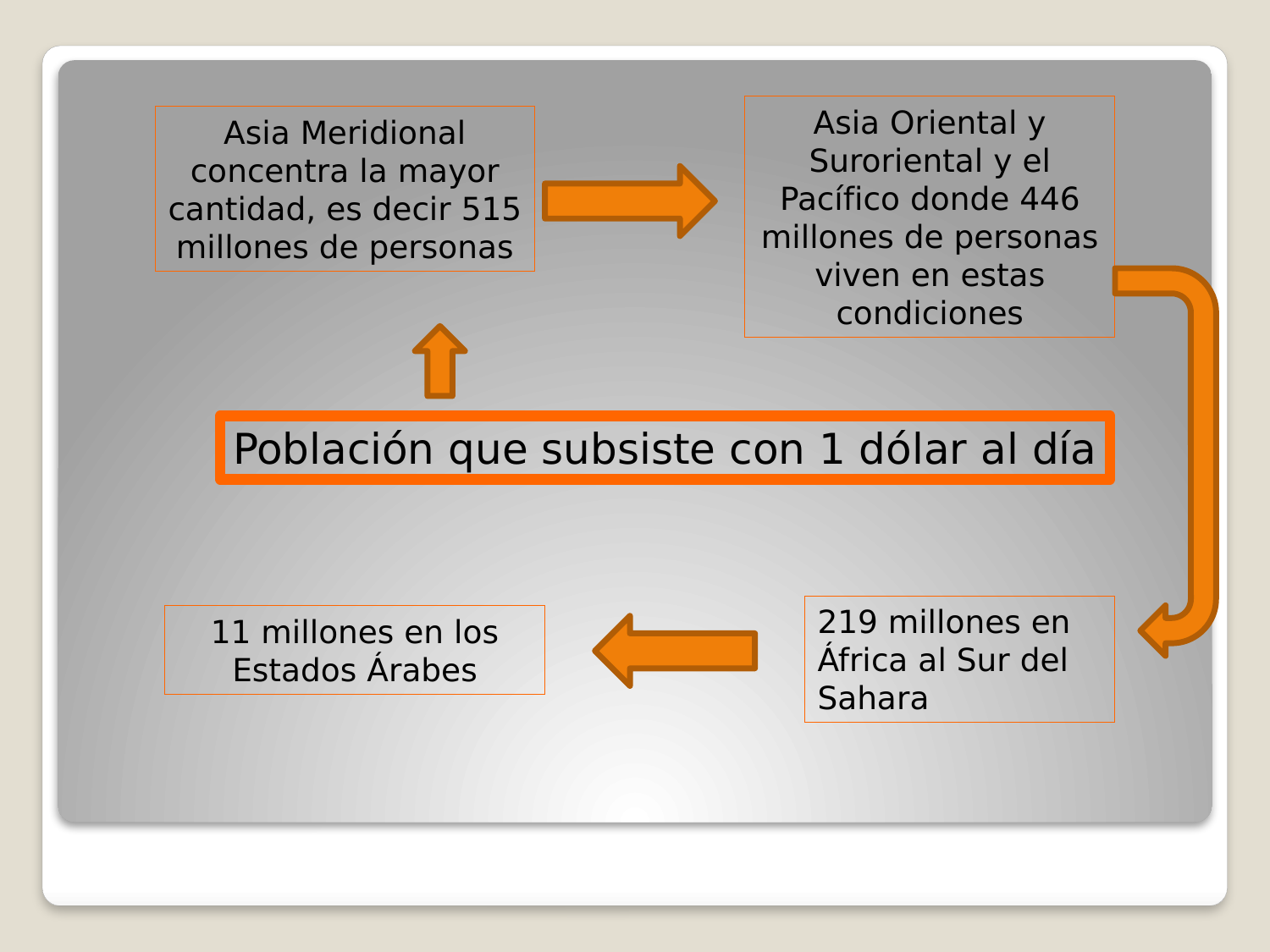

Asia Oriental y Suroriental y el Pacífico donde 446 millones de personas viven en estas condiciones
Asia Meridional concentra la mayor cantidad, es decir 515 millones de personas

Población que subsiste con 1 dólar al día
219 millones en África al Sur del Sahara
11 millones en los Estados Árabes